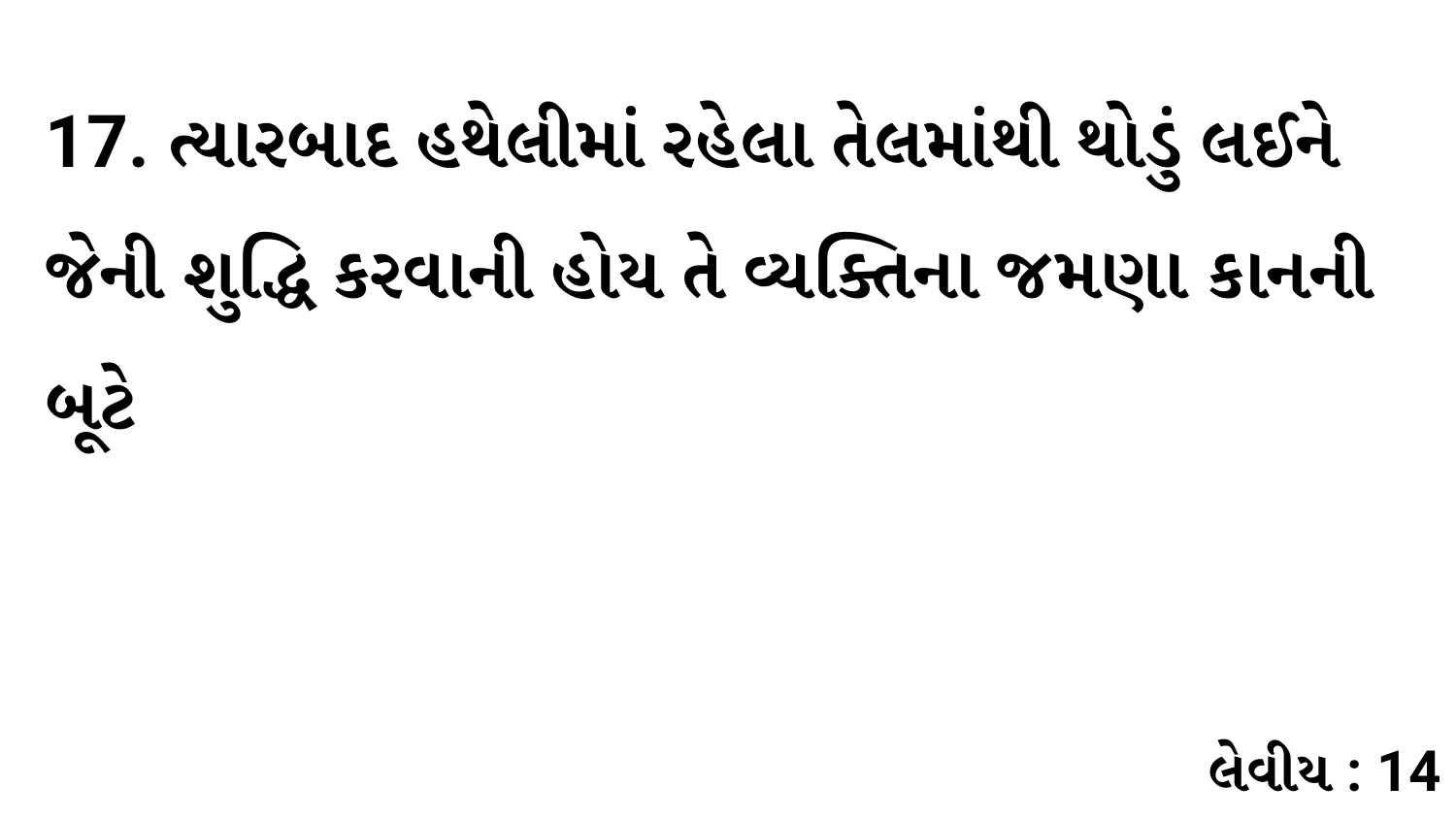

17. ત્યારબાદ હથેલીમાં રહેલા તેલમાંથી થોડું લઈને જેની શુદ્ધિ કરવાની હોય તે વ્યક્તિના જમણા કાનની બૂટે
લેવીય : 14